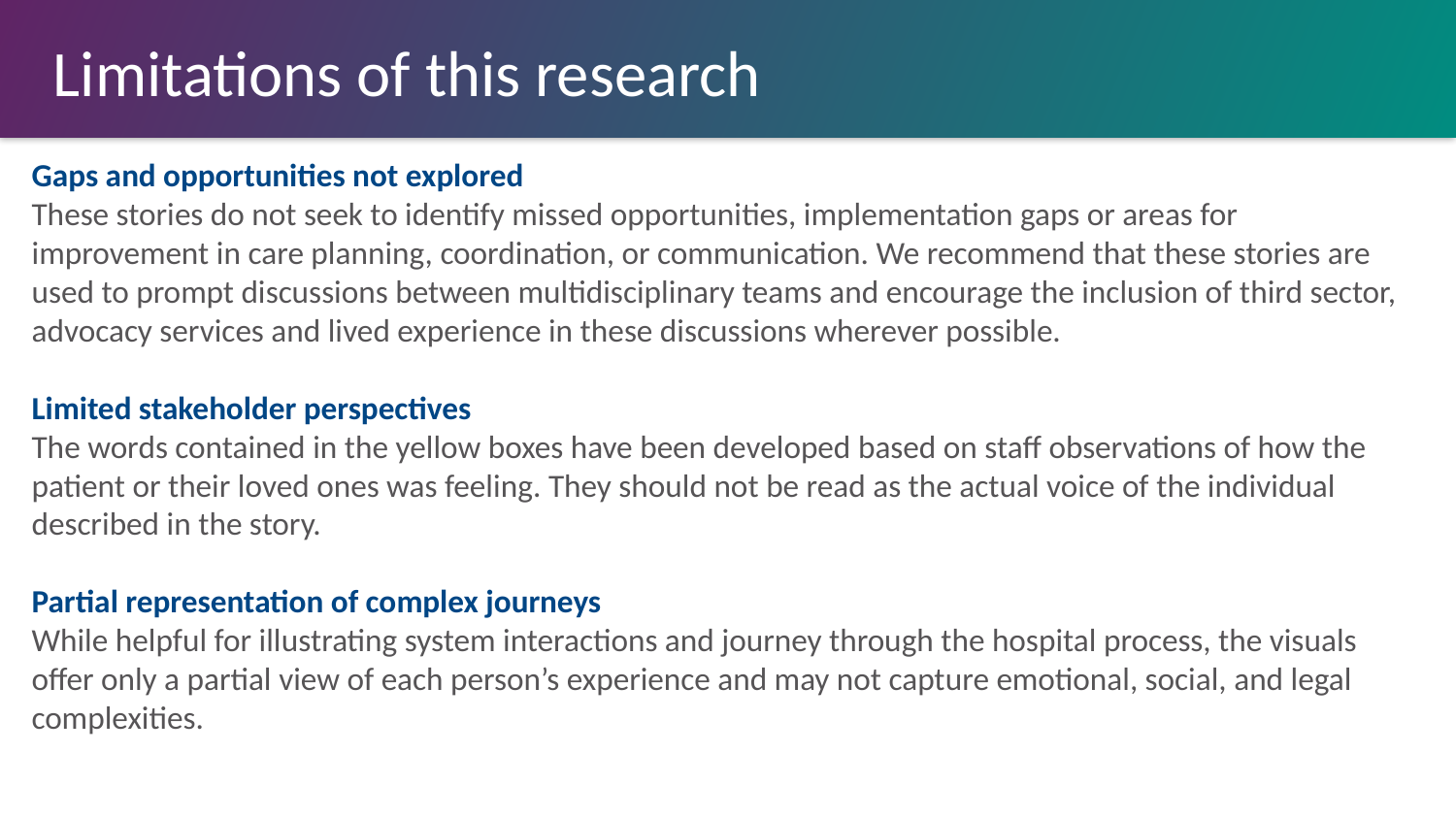

# Limitations of this research
Gaps and opportunities not explored
These stories do not seek to identify missed opportunities, implementation gaps or areas for improvement in care planning, coordination, or communication. We recommend that these stories are used to prompt discussions between multidisciplinary teams and encourage the inclusion of third sector, advocacy services and lived experience in these discussions wherever possible.

Limited stakeholder perspectives
The words contained in the yellow boxes have been developed based on staff observations of how the patient or their loved ones was feeling. They should not be read as the actual voice of the individual described in the story.

Partial representation of complex journeys
While helpful for illustrating system interactions and journey through the hospital process, the visuals offer only a partial view of each person’s experience and may not capture emotional, social, and legal complexities.